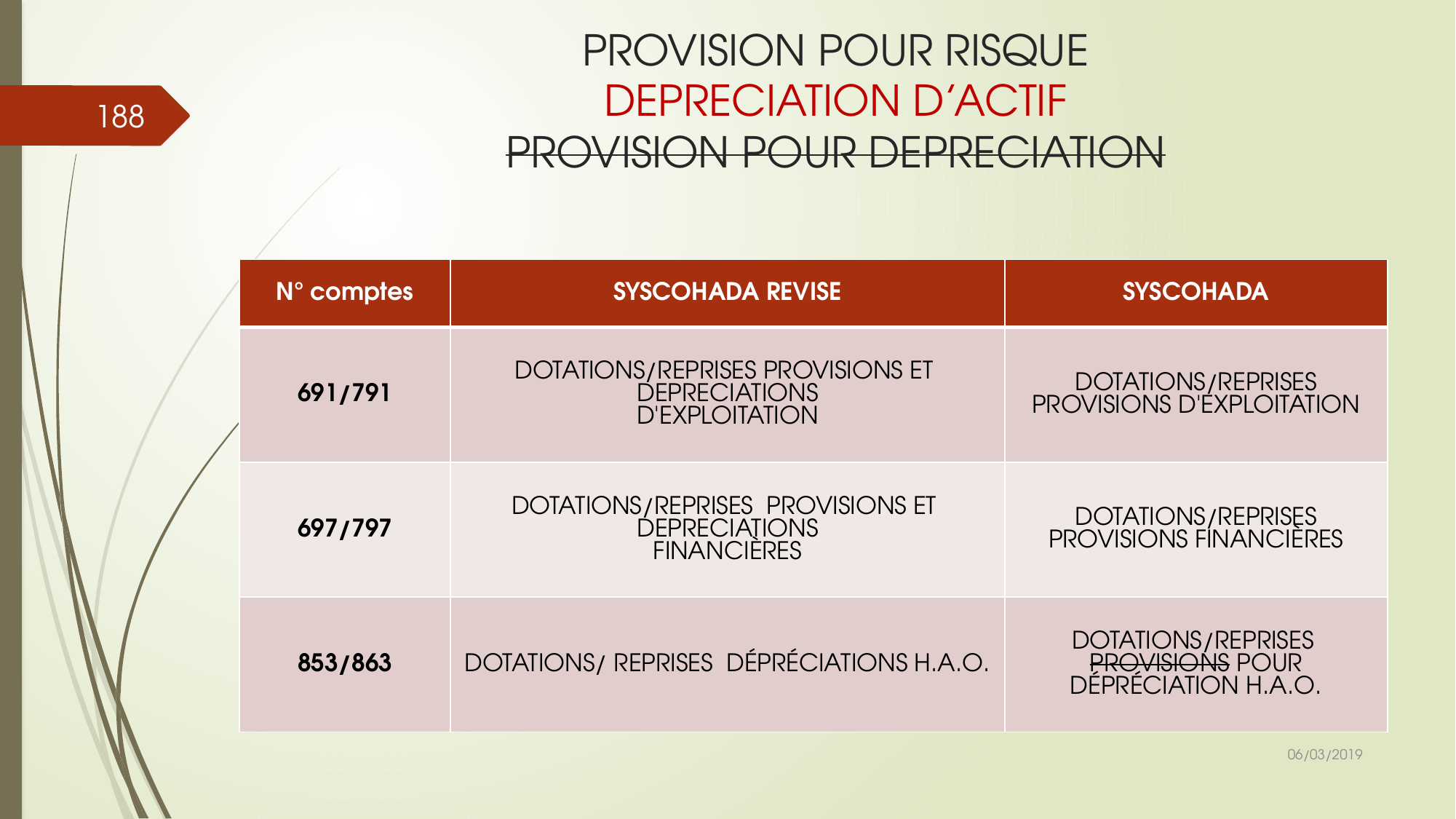

# PROVISION POUR RISQUE DEPRECIATION D’ACTIF PROVISION POUR DEPRECIATION
188
| N° comptes | SYSCOHADA REVISE | SYSCOHADA |
| --- | --- | --- |
| 691/791 | DOTATIONS/REPRISES PROVISIONS ET DEPRECIATIONS D'EXPLOITATION | DOTATIONS/REPRISES PROVISIONS D'EXPLOITATION |
| 697/797 | DOTATIONS/REPRISES PROVISIONS ET DEPRECIATIONS FINANCIÈRES | DOTATIONS/REPRISES PROVISIONS FINANCIÈRES |
| 853/863 | DOTATIONS/ REPRISES DÉPRÉCIATIONS H.A.O. | DOTATIONS/REPRISES PROVISIONS POUR DÉPRÉCIATION H.A.O. |
06/03/2019